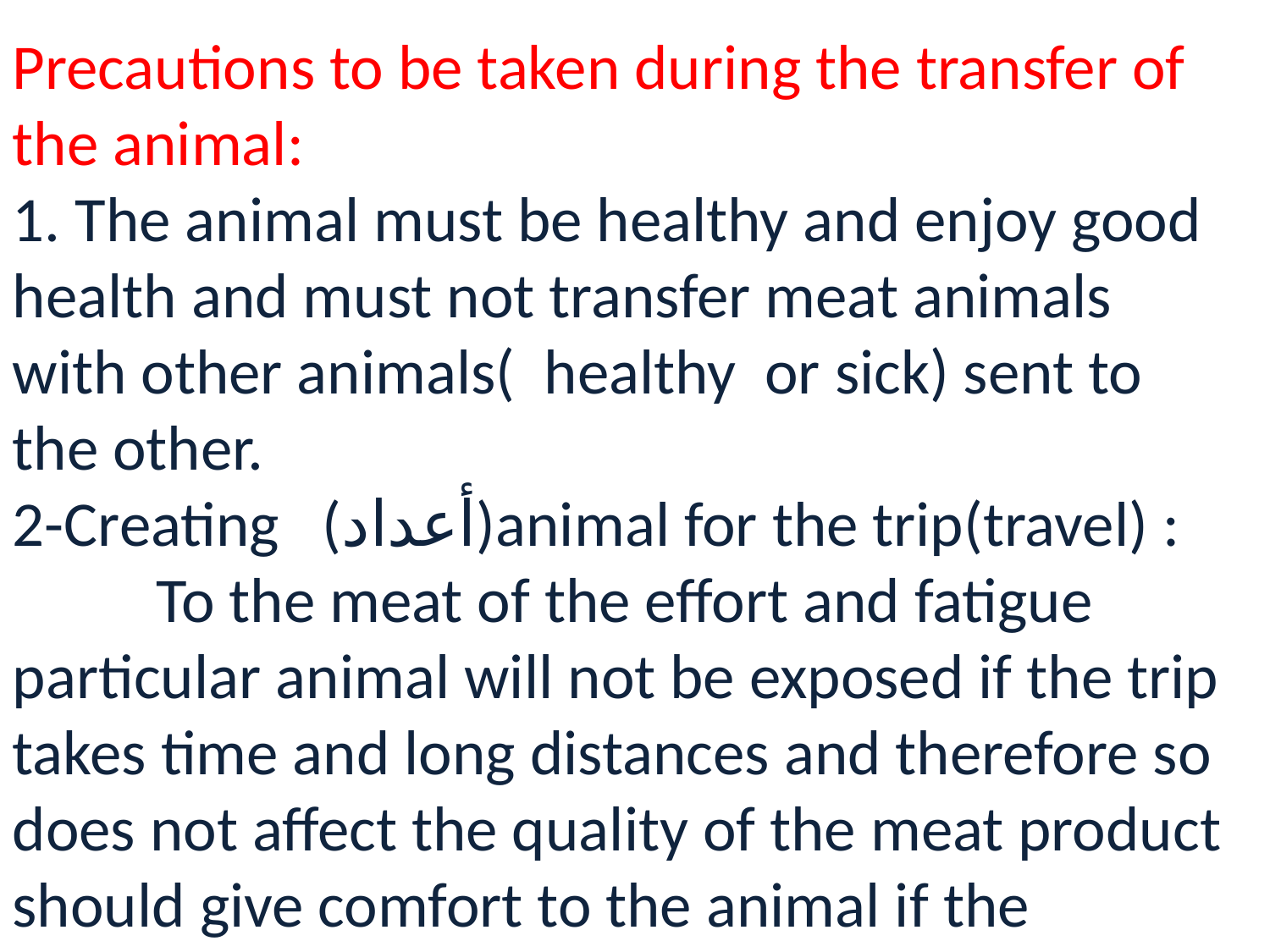

Precautions to be taken during the transfer of the animal:
1. The animal must be healthy and enjoy good health and must not transfer meat animals with other animals(  healthy  or sick) sent to the other.
2-Creating   (أعداد)animal for the trip(travel) :               To the meat of the effort and fatigue particular animal will not be exposed if the trip takes time and long distances and therefore so does not affect the quality of the meat product should give comfort to the animal if the distance to .